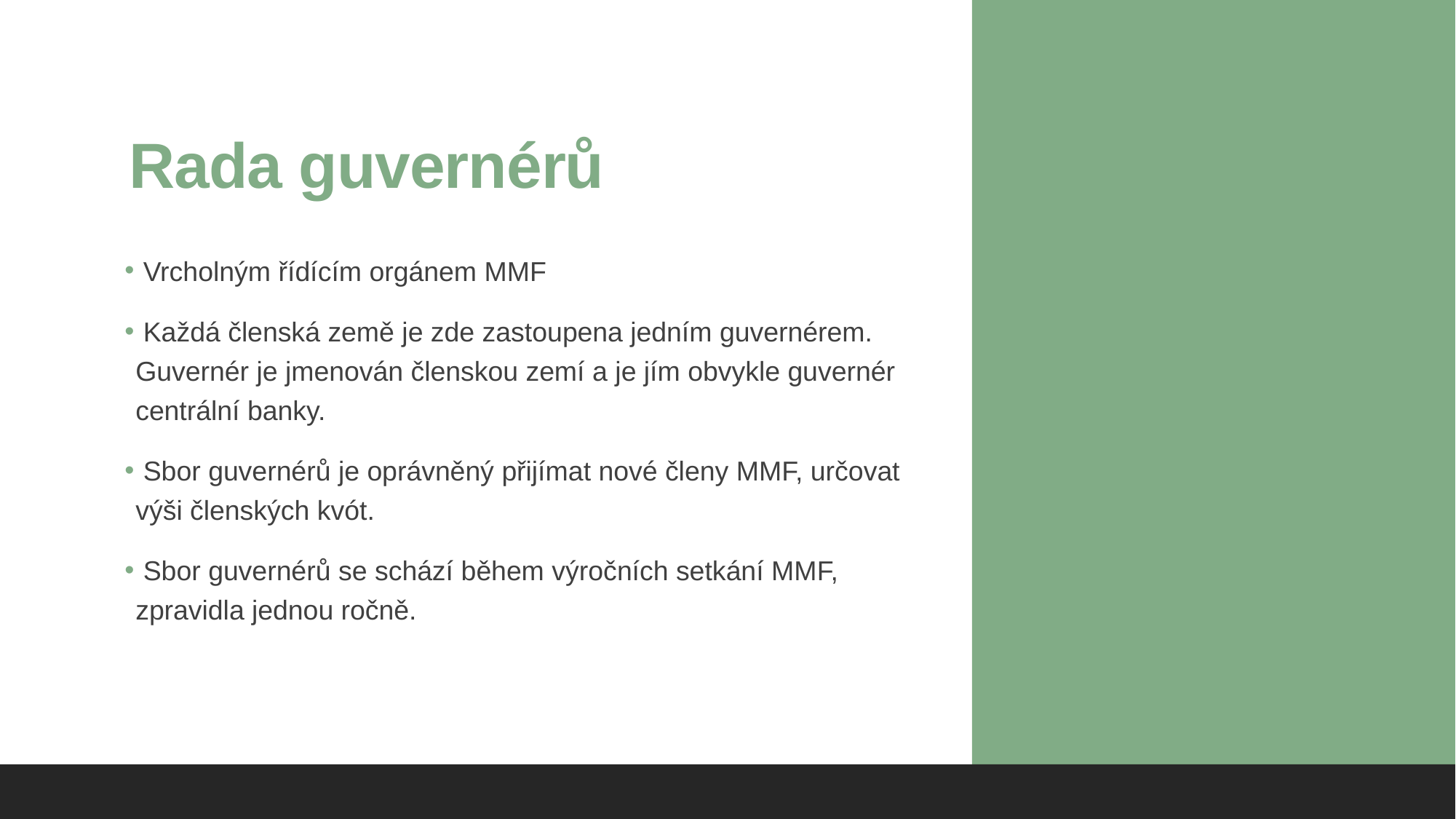

# Rada guvernérů
 Vrcholným řídícím orgánem MMF
 Každá členská země je zde zastoupena jedním guvernérem. Guvernér je jmenován členskou zemí a je jím obvykle guvernér centrální banky.
 Sbor guvernérů je oprávněný přijímat nové členy MMF, určovat výši členských kvót.
 Sbor guvernérů se schází během výročních setkání MMF, zpravidla jednou ročně.